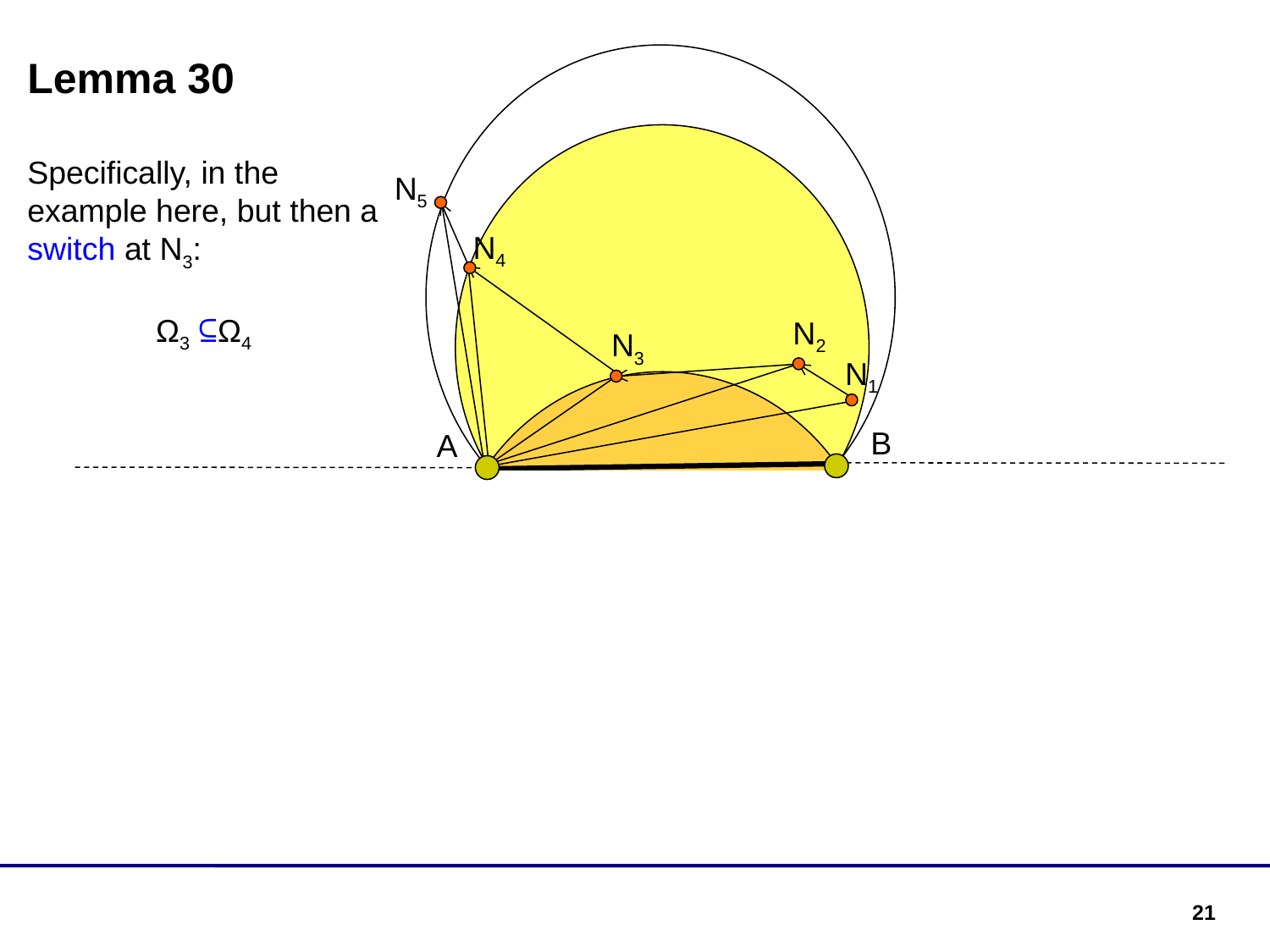

Lemma 30

Specifically, in the example here, but then a switch at N3:

Ω3 ⊆Ω4

N5

N4

N2
N3
N1

B
A

21